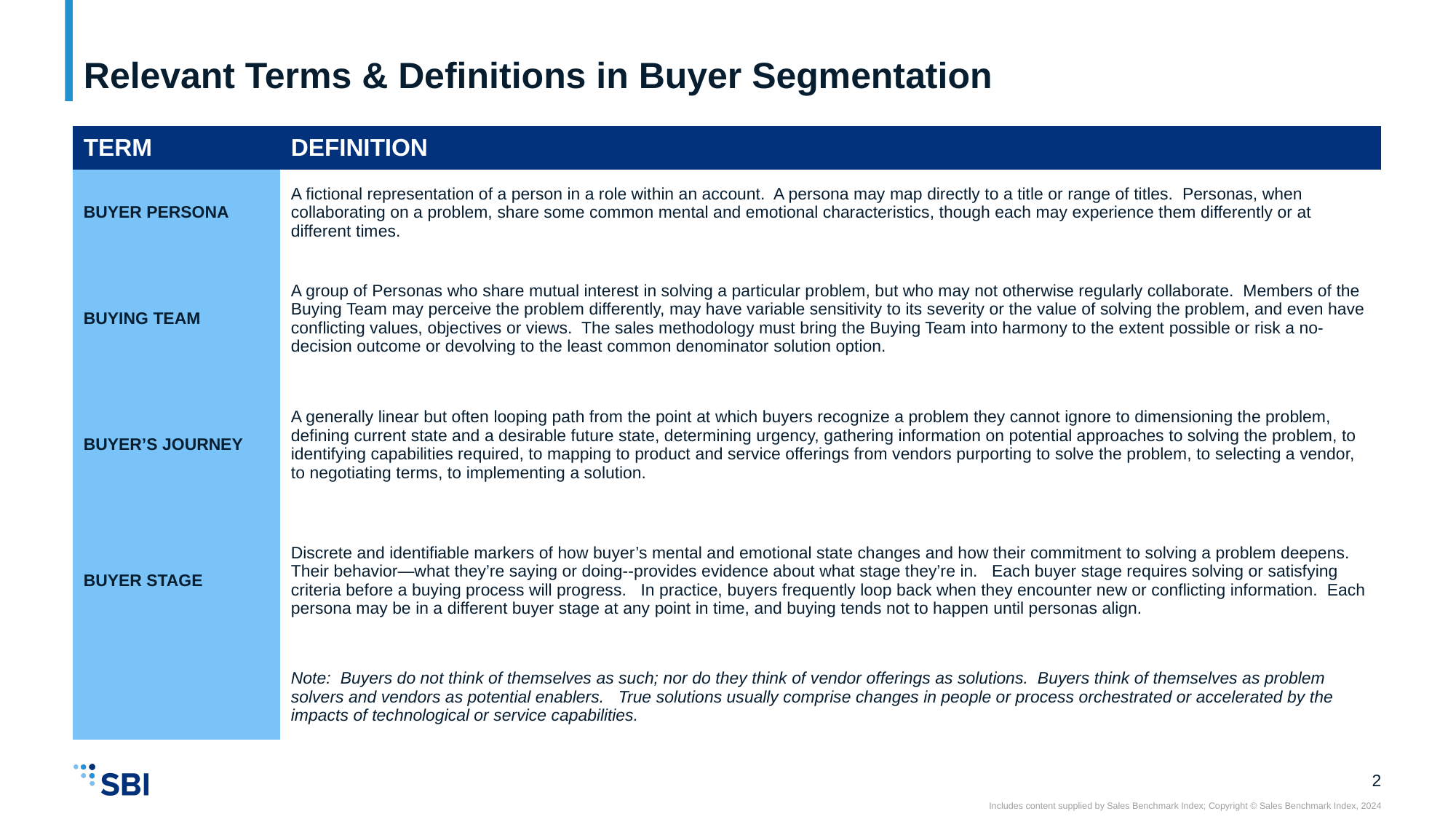

# Relevant Terms & Definitions in Buyer Segmentation
| TERM | DEFINITION |
| --- | --- |
| BUYER PERSONA | A fictional representation of a person in a role within an account. A persona may map directly to a title or range of titles. Personas, when collaborating on a problem, share some common mental and emotional characteristics, though each may experience them differently or at different times. |
| BUYING TEAM | A group of Personas who share mutual interest in solving a particular problem, but who may not otherwise regularly collaborate. Members of the Buying Team may perceive the problem differently, may have variable sensitivity to its severity or the value of solving the problem, and even have conflicting values, objectives or views. The sales methodology must bring the Buying Team into harmony to the extent possible or risk a no-decision outcome or devolving to the least common denominator solution option. |
| BUYER’S JOURNEY | A generally linear but often looping path from the point at which buyers recognize a problem they cannot ignore to dimensioning the problem, defining current state and a desirable future state, determining urgency, gathering information on potential approaches to solving the problem, to identifying capabilities required, to mapping to product and service offerings from vendors purporting to solve the problem, to selecting a vendor, to negotiating terms, to implementing a solution. |
| BUYER STAGE | Discrete and identifiable markers of how buyer’s mental and emotional state changes and how their commitment to solving a problem deepens. Their behavior—what they’re saying or doing--provides evidence about what stage they’re in. Each buyer stage requires solving or satisfying criteria before a buying process will progress. In practice, buyers frequently loop back when they encounter new or conflicting information. Each persona may be in a different buyer stage at any point in time, and buying tends not to happen until personas align. |
|  | Note: Buyers do not think of themselves as such; nor do they think of vendor offerings as solutions. Buyers think of themselves as problem solvers and vendors as potential enablers. True solutions usually comprise changes in people or process orchestrated or accelerated by the impacts of technological or service capabilities. |